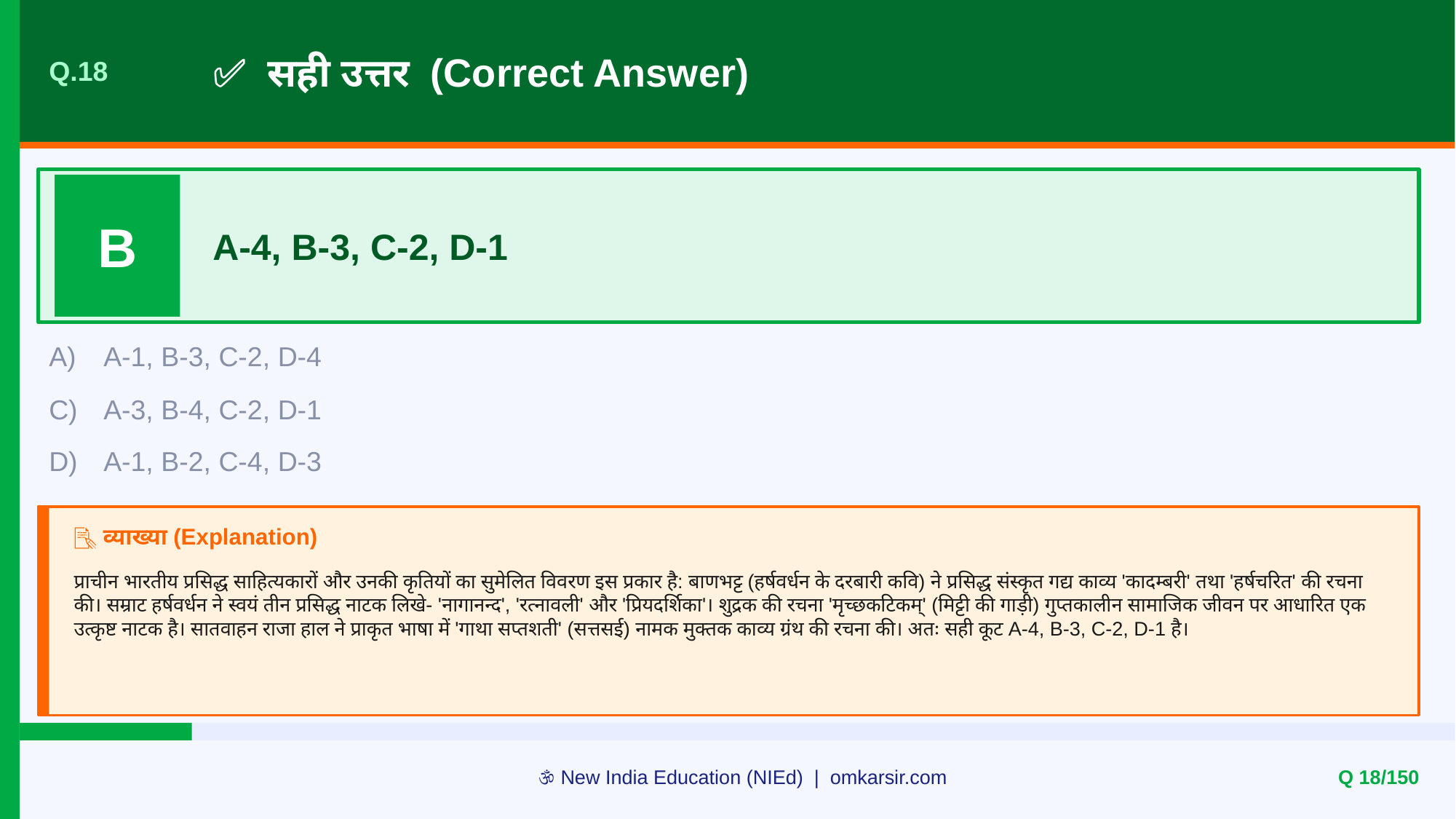

✅  सही उत्तर  (Correct Answer)
Q.18

B
A-4, B-3, C-2, D-1
A)
A-1, B-3, C-2, D-4
C)
A-3, B-4, C-2, D-1
D)
A-1, B-2, C-4, D-3

📝 व्याख्या (Explanation)
प्राचीन भारतीय प्रसिद्ध साहित्यकारों और उनकी कृतियों का सुमेलित विवरण इस प्रकार है: बाणभट्ट (हर्षवर्धन के दरबारी कवि) ने प्रसिद्ध संस्कृत गद्य काव्य 'कादम्बरी' तथा 'हर्षचरित' की रचना की। सम्राट हर्षवर्धन ने स्वयं तीन प्रसिद्ध नाटक लिखे- 'नागानन्द', 'रत्नावली' और 'प्रियदर्शिका'। शुद्रक की रचना 'मृच्छकटिकम्' (मिट्टी की गाड़ी) गुप्तकालीन सामाजिक जीवन पर आधारित एक उत्कृष्ट नाटक है। सातवाहन राजा हाल ने प्राकृत भाषा में 'गाथा सप्तशती' (सत्तसई) नामक मुक्तक काव्य ग्रंथ की रचना की। अतः सही कूट A-4, B-3, C-2, D-1 है।

🕉️ New India Education (NIEd)  |  omkarsir.com
Q 18/150